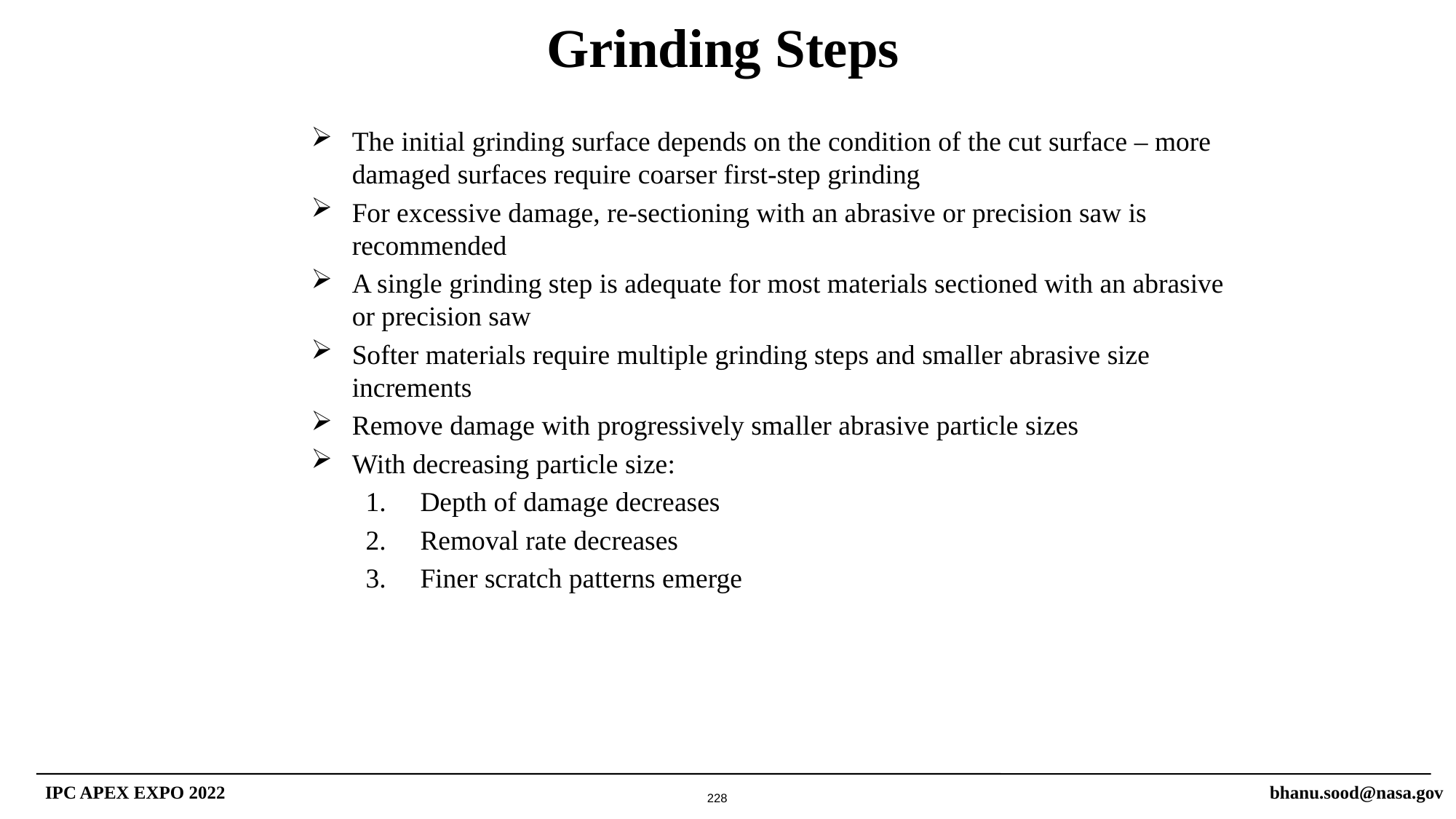

Grinding Steps
The initial grinding surface depends on the condition of the cut surface – more damaged surfaces require coarser first-step grinding
For excessive damage, re-sectioning with an abrasive or precision saw is recommended
A single grinding step is adequate for most materials sectioned with an abrasive or precision saw
Softer materials require multiple grinding steps and smaller abrasive size increments
Remove damage with progressively smaller abrasive particle sizes
With decreasing particle size:
Depth of damage decreases
Removal rate decreases
Finer scratch patterns emerge